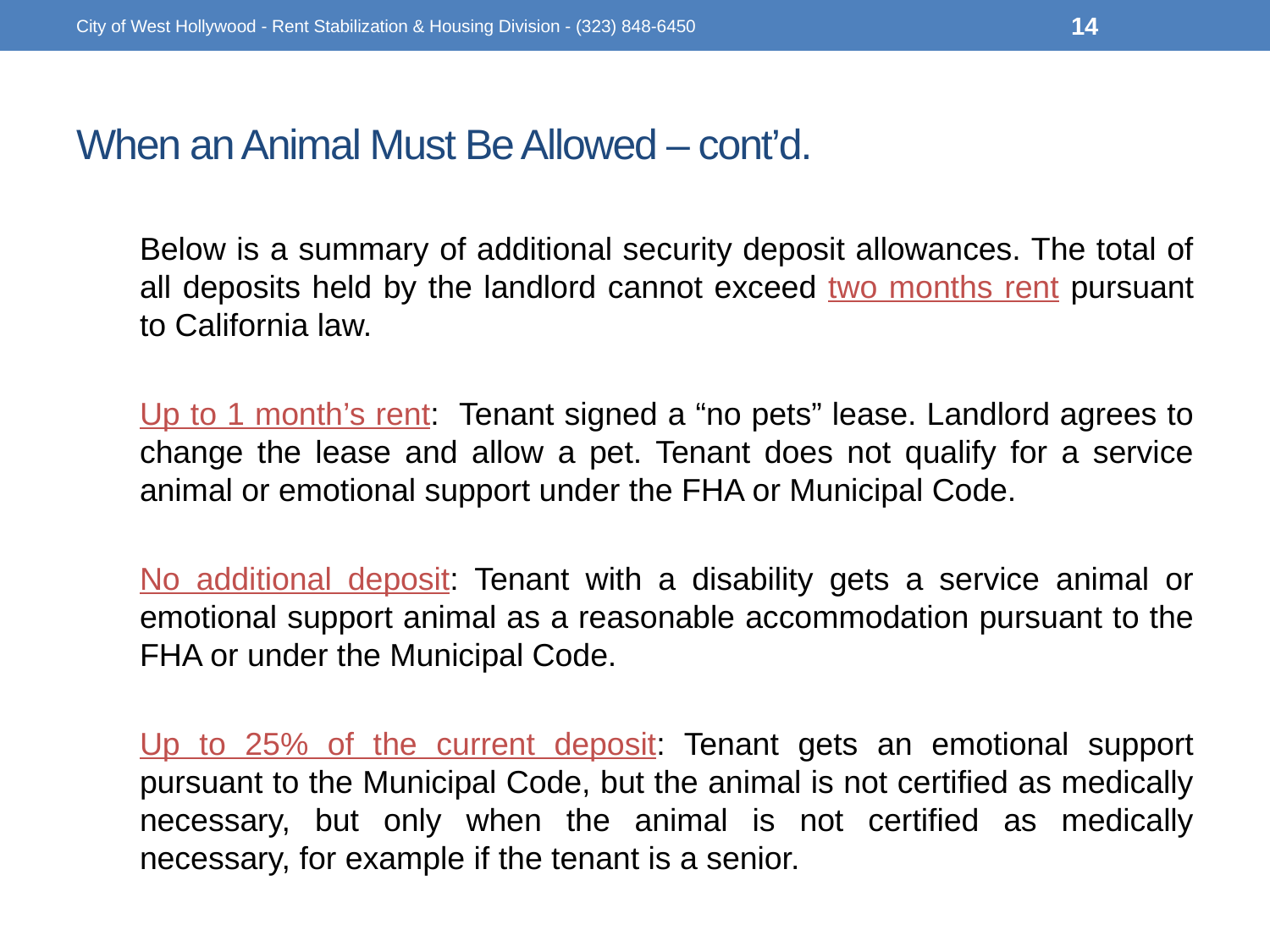

City of West Hollywood - Rent Stabilization & Housing Division - (323) 848-6450
14
# When an Animal Must Be Allowed – cont’d.
Below is a summary of additional security deposit allowances. The total of all deposits held by the landlord cannot exceed two months rent pursuant to California law.

Up to 1 month’s rent:  Tenant signed a “no pets” lease. Landlord agrees to change the lease and allow a pet. Tenant does not qualify for a service animal or emotional support under the FHA or Municipal Code.

No additional deposit: Tenant with a disability gets a service animal or emotional support animal as a reasonable accommodation pursuant to the FHA or under the Municipal Code.

Up to 25% of the current deposit: Tenant gets an emotional support pursuant to the Municipal Code, but the animal is not certified as medically necessary, but only when the animal is not certified as medically necessary, for example if the tenant is a senior.